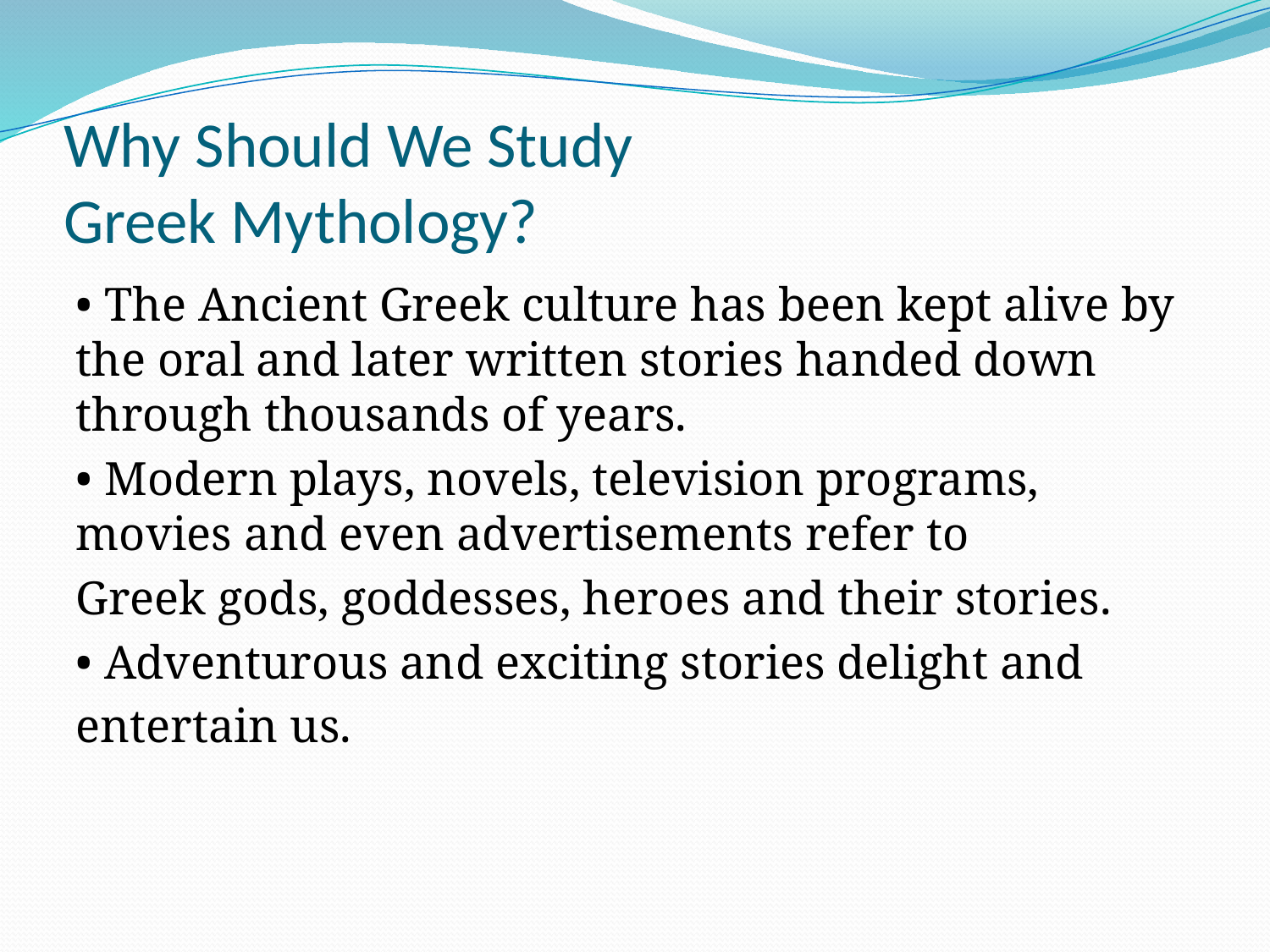

# Why Should We Study Greek Mythology?
• The Ancient Greek culture has been kept alive by the oral and later written stories handed down through thousands of years.
• Modern plays, novels, television programs, movies and even advertisements refer to
Greek gods, goddesses, heroes and their stories.
• Adventurous and exciting stories delight and
entertain us.